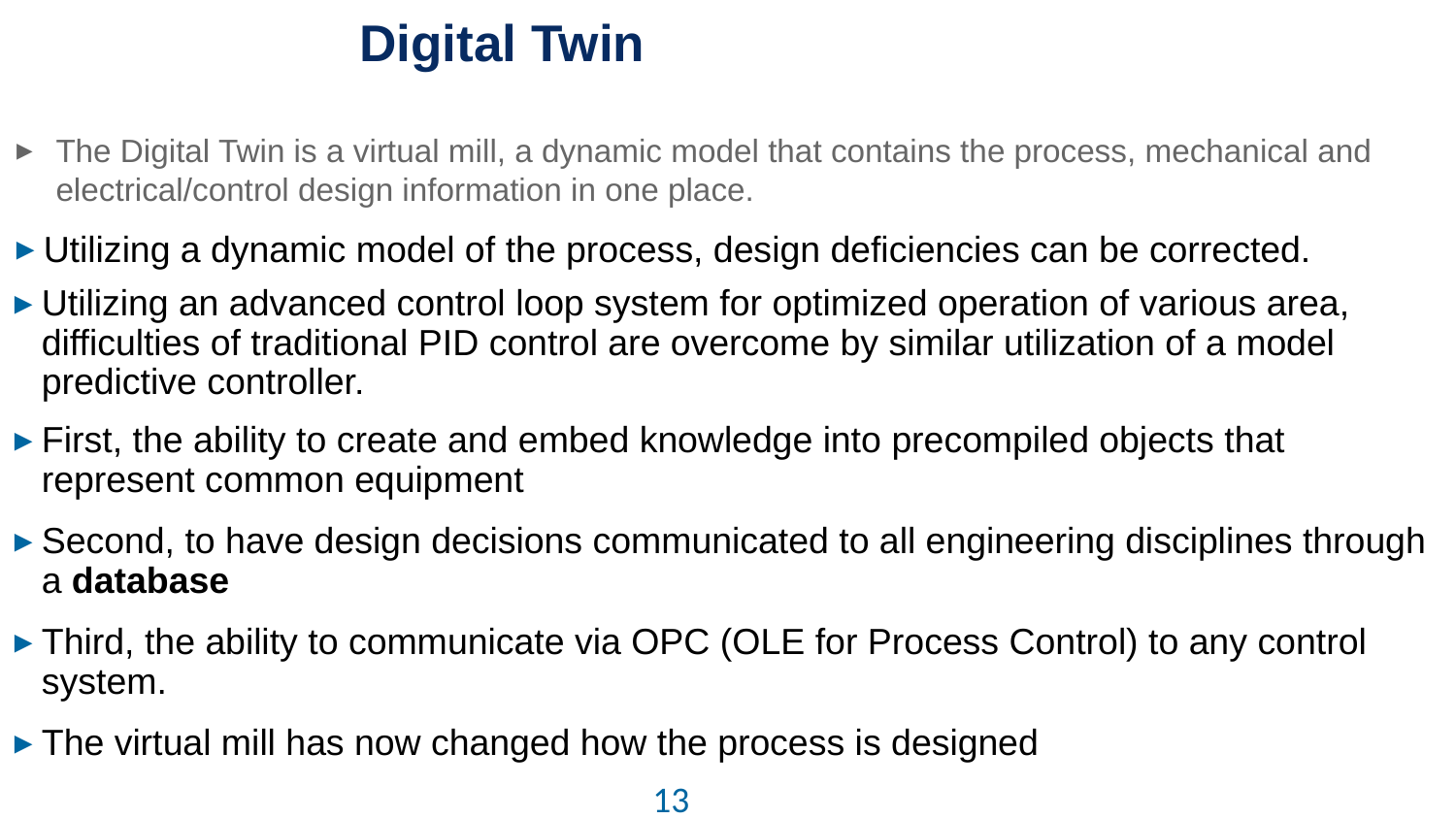

# Digital Twin
The Digital Twin is a virtual mill, a dynamic model that contains the process, mechanical and electrical/control design information in one place.
Utilizing a dynamic model of the process, design deficiencies can be corrected.
Utilizing an advanced control loop system for optimized operation of various area, difficulties of traditional PID control are overcome by similar utilization of a model predictive controller.
First, the ability to create and embed knowledge into precompiled objects that represent common equipment
Second, to have design decisions communicated to all engineering disciplines through a database
Third, the ability to communicate via OPC (OLE for Process Control) to any control system.
The virtual mill has now changed how the process is designed
13